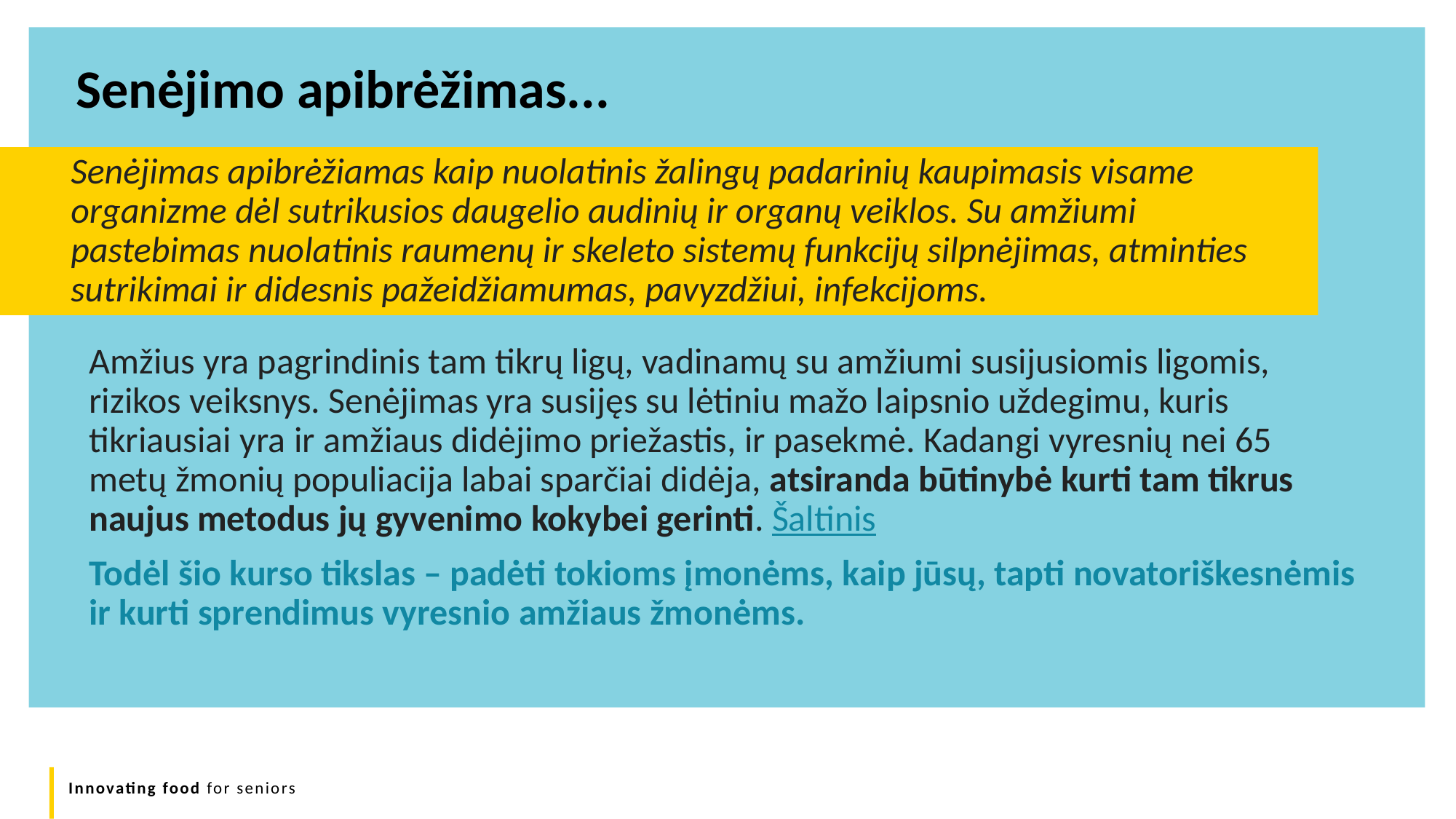

Senėjimo apibrėžimas...
Senėjimas apibrėžiamas kaip nuolatinis žalingų padarinių kaupimasis visame organizme dėl sutrikusios daugelio audinių ir organų veiklos. Su amžiumi pastebimas nuolatinis raumenų ir skeleto sistemų funkcijų silpnėjimas, atminties sutrikimai ir didesnis pažeidžiamumas, pavyzdžiui, infekcijoms.
Amžius yra pagrindinis tam tikrų ligų, vadinamų su amžiumi susijusiomis ligomis, rizikos veiksnys. Senėjimas yra susijęs su lėtiniu mažo laipsnio uždegimu, kuris tikriausiai yra ir amžiaus didėjimo priežastis, ir pasekmė. Kadangi vyresnių nei 65 metų žmonių populiacija labai sparčiai didėja, atsiranda būtinybė kurti tam tikrus naujus metodus jų gyvenimo kokybei gerinti. Šaltinis
Todėl šio kurso tikslas – padėti tokioms įmonėms, kaip jūsų, tapti novatoriškesnėmis ir kurti sprendimus vyresnio amžiaus žmonėms.